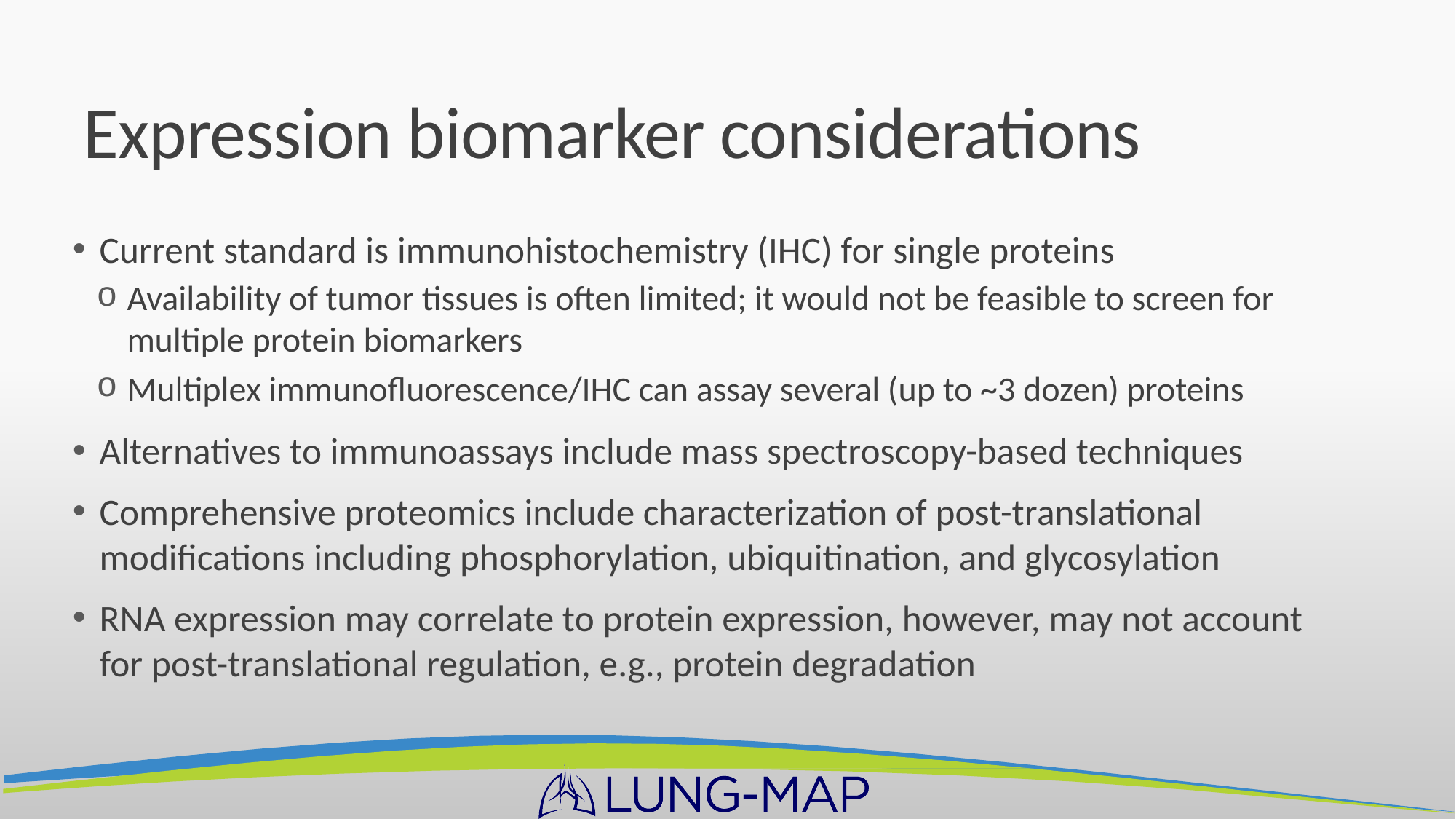

# Expression biomarker considerations
Current standard is immunohistochemistry (IHC) for single proteins
Availability of tumor tissues is often limited; it would not be feasible to screen for multiple protein biomarkers
Multiplex immunofluorescence/IHC can assay several (up to ~3 dozen) proteins
Alternatives to immunoassays include mass spectroscopy-based techniques
Comprehensive proteomics include characterization of post-translational modifications including phosphorylation, ubiquitination, and glycosylation
RNA expression may correlate to protein expression, however, may not account for post-translational regulation, e.g., protein degradation